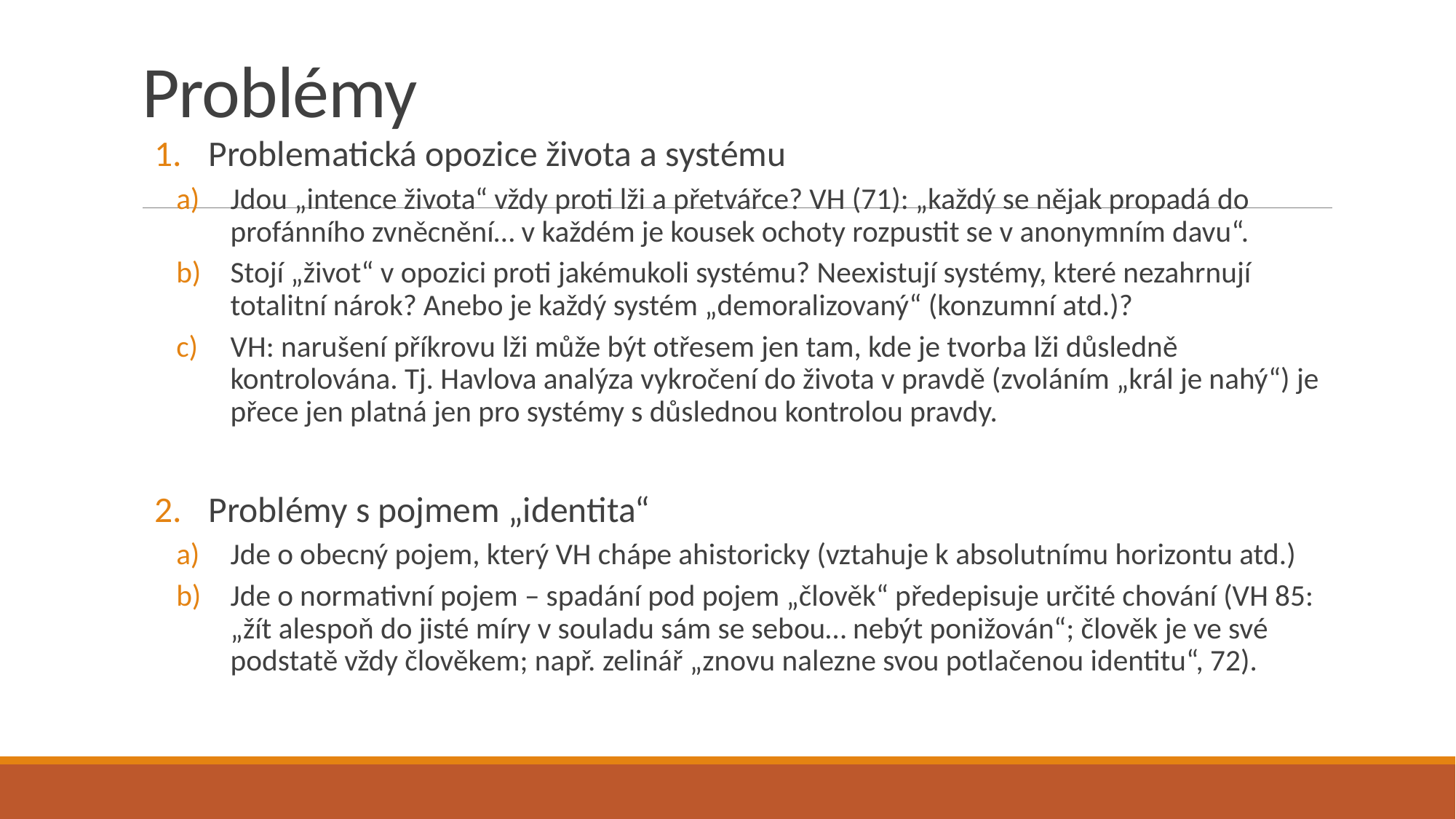

# Problémy
Problematická opozice života a systému
Jdou „intence života“ vždy proti lži a přetvářce? VH (71): „každý se nějak propadá do profánního zvněcnění… v každém je kousek ochoty rozpustit se v anonymním davu“.
Stojí „život“ v opozici proti jakémukoli systému? Neexistují systémy, které nezahrnují totalitní nárok? Anebo je každý systém „demoralizovaný“ (konzumní atd.)?
VH: narušení příkrovu lži může být otřesem jen tam, kde je tvorba lži důsledně kontrolována. Tj. Havlova analýza vykročení do života v pravdě (zvoláním „král je nahý“) je přece jen platná jen pro systémy s důslednou kontrolou pravdy.

Problémy s pojmem „identita“
Jde o obecný pojem, který VH chápe ahistoricky (vztahuje k absolutnímu horizontu atd.)
Jde o normativní pojem – spadání pod pojem „člověk“ předepisuje určité chování (VH 85: „žít alespoň do jisté míry v souladu sám se sebou… nebýt ponižován“; člověk je ve své podstatě vždy člověkem; např. zelinář „znovu nalezne svou potlačenou identitu“, 72).